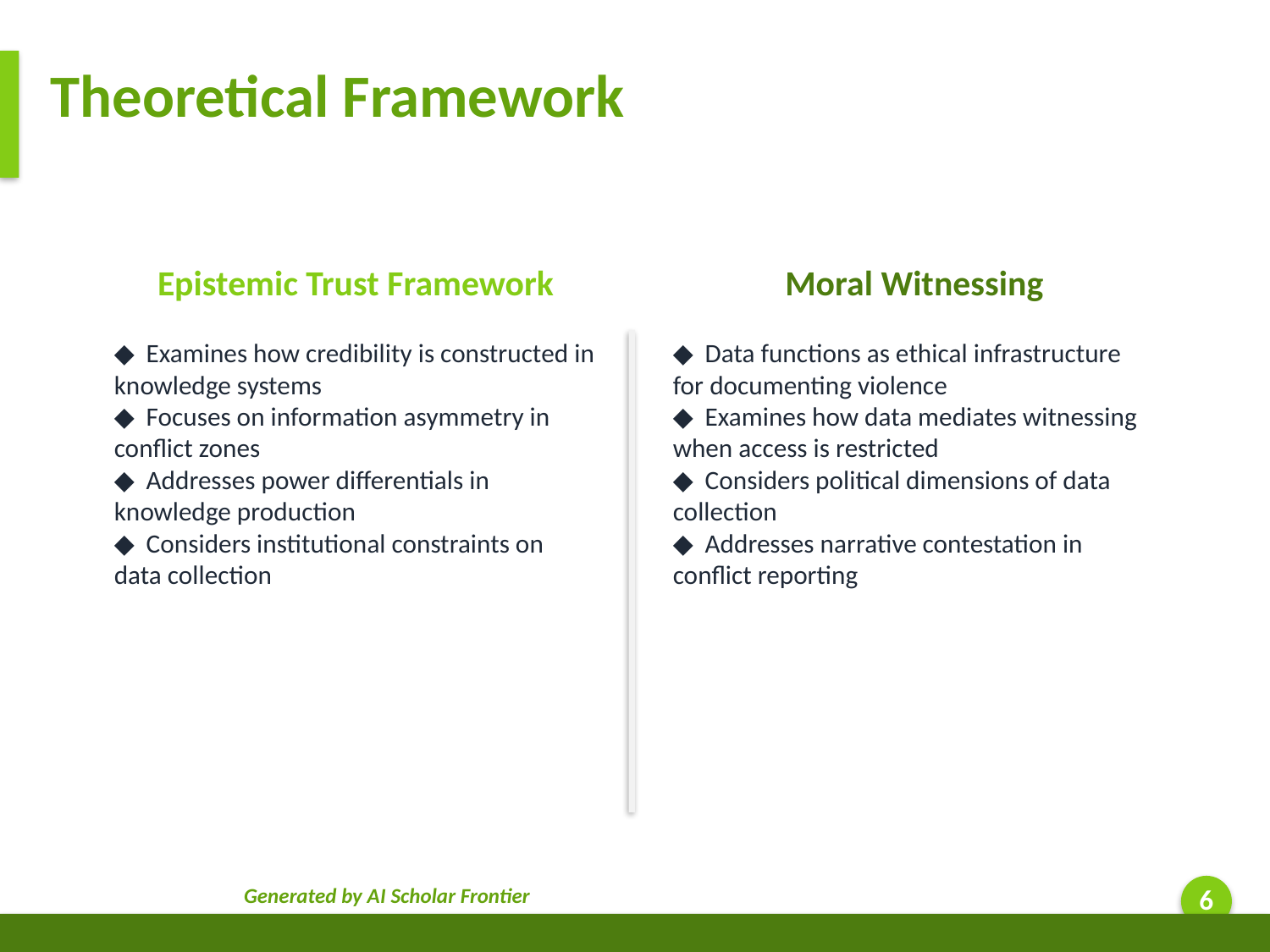

Theoretical Framework
Epistemic Trust Framework
Moral Witnessing
◆  Examines how credibility is constructed in knowledge systems
◆  Focuses on information asymmetry in conflict zones
◆  Addresses power differentials in knowledge production
◆  Considers institutional constraints on data collection

◆  Data functions as ethical infrastructure for documenting violence
◆  Examines how data mediates witnessing when access is restricted
◆  Considers political dimensions of data collection
◆  Addresses narrative contestation in conflict reporting
Generated by AI Scholar Frontier

6